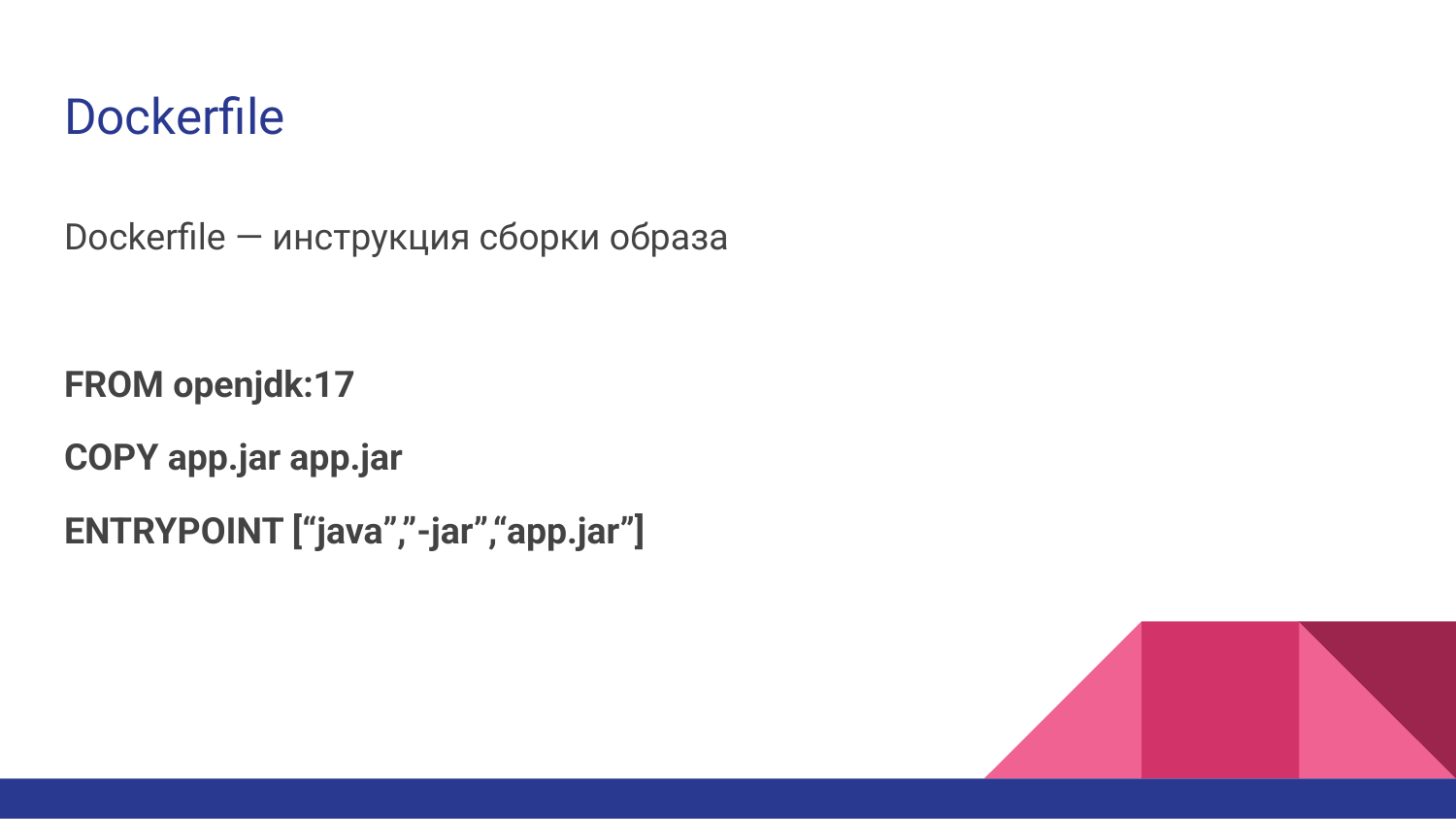

# Dockerfile

Dockerfile — инструкция сборки образа

FROM openjdk:17
COPY app.jar app.jar
ENTRYPOINT [“java”,”-jar”,“app.jar”]